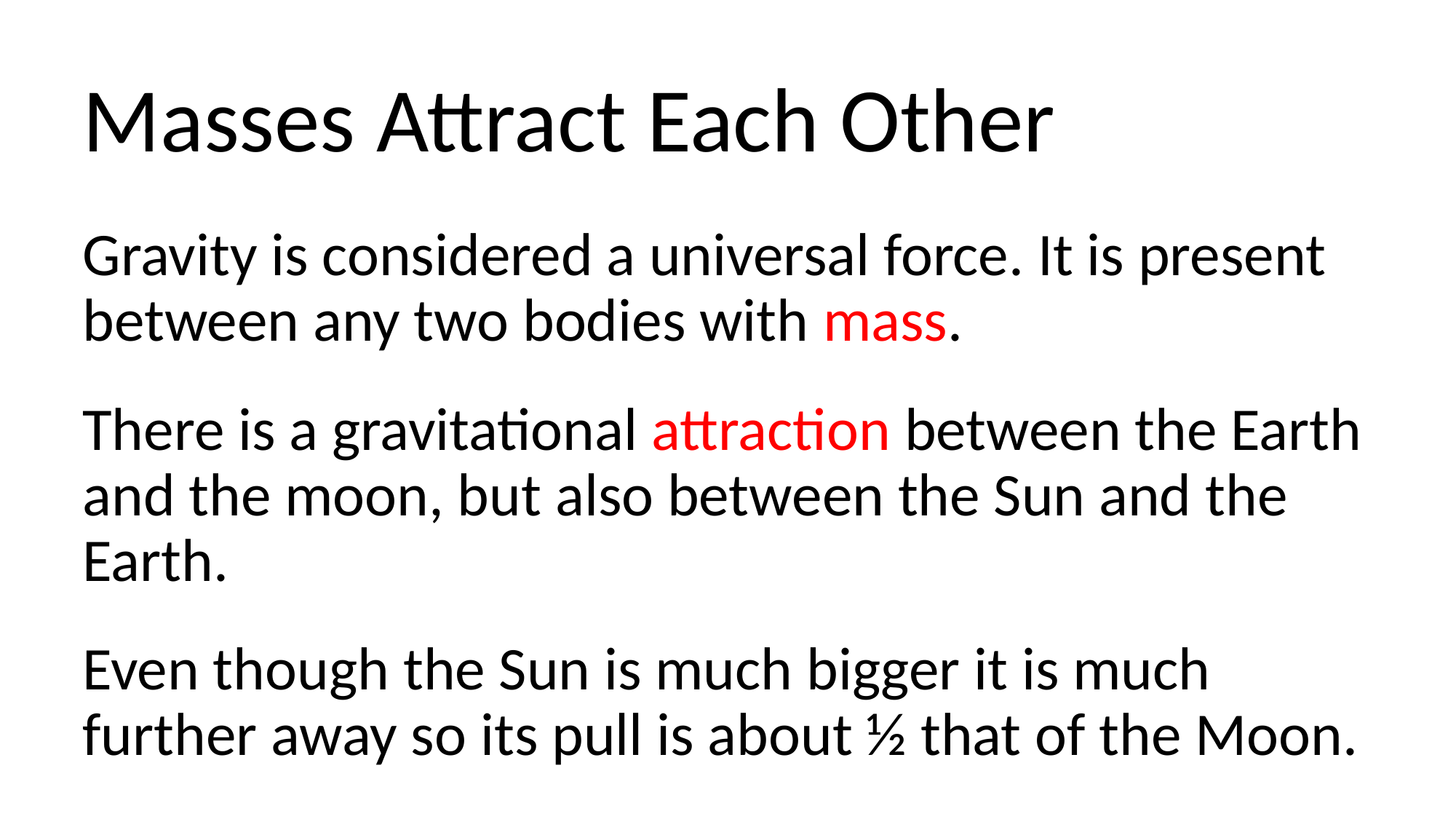

# Masses Attract Each Other
Gravity is considered a universal force. It is present between any two bodies with mass.

There is a gravitational attraction between the Earth and the moon, but also between the Sun and the Earth.

Even though the Sun is much bigger it is much further away so its pull is about ½ that of the Moon.